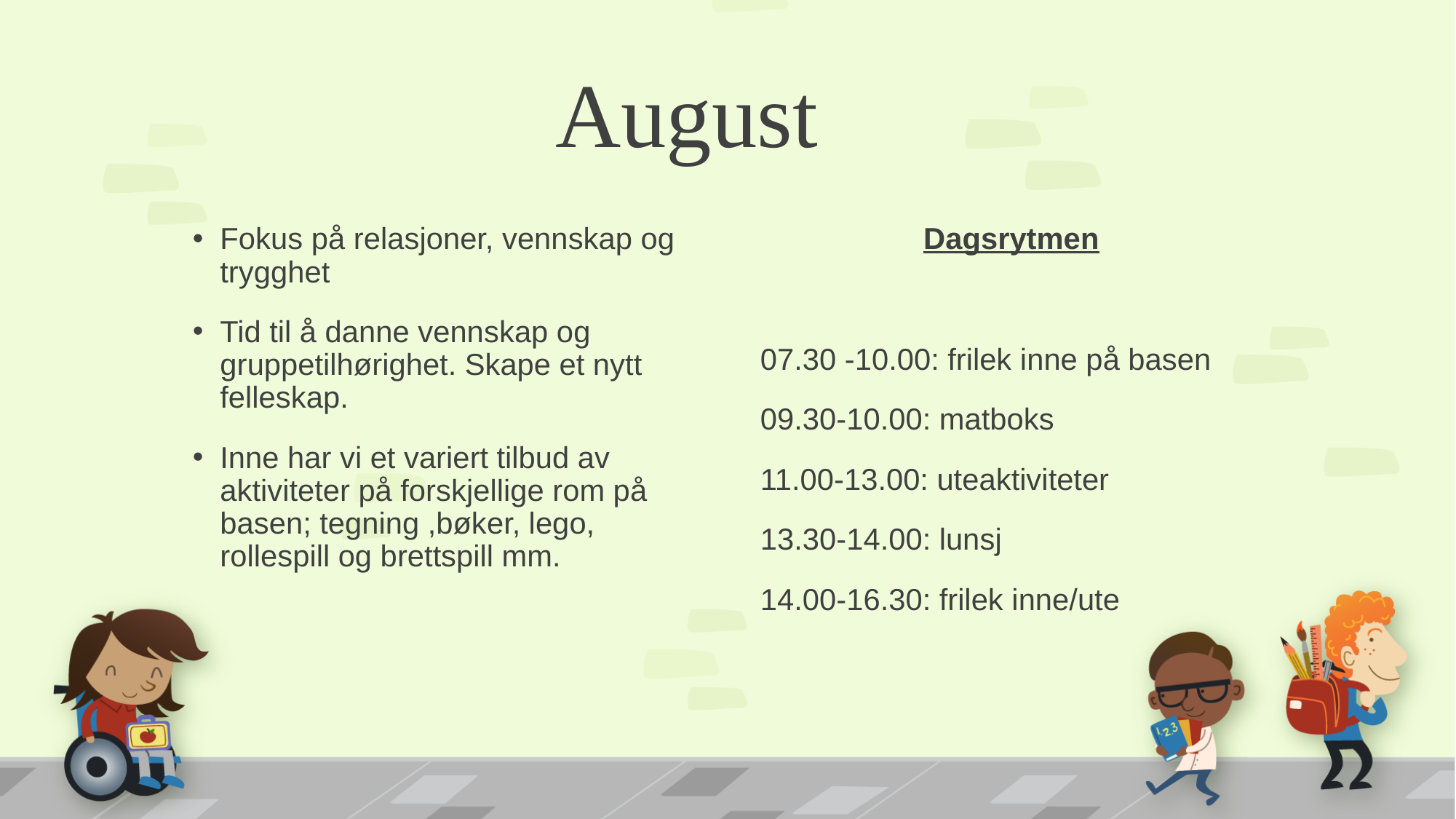

# August
Fokus på relasjoner, vennskap og trygghet
Tid til å danne vennskap og gruppetilhørighet. Skape et nytt felleskap.
Inne har vi et variert tilbud av aktiviteter på forskjellige rom på basen; tegning ,bøker, lego, rollespill og brettspill mm.

Dagsrytmen

07.30 -10.00: frilek inne på basen
09.30-10.00: matboks
11.00-13.00: uteaktiviteter
13.30-14.00: lunsj
14.00-16.30: frilek inne/ute